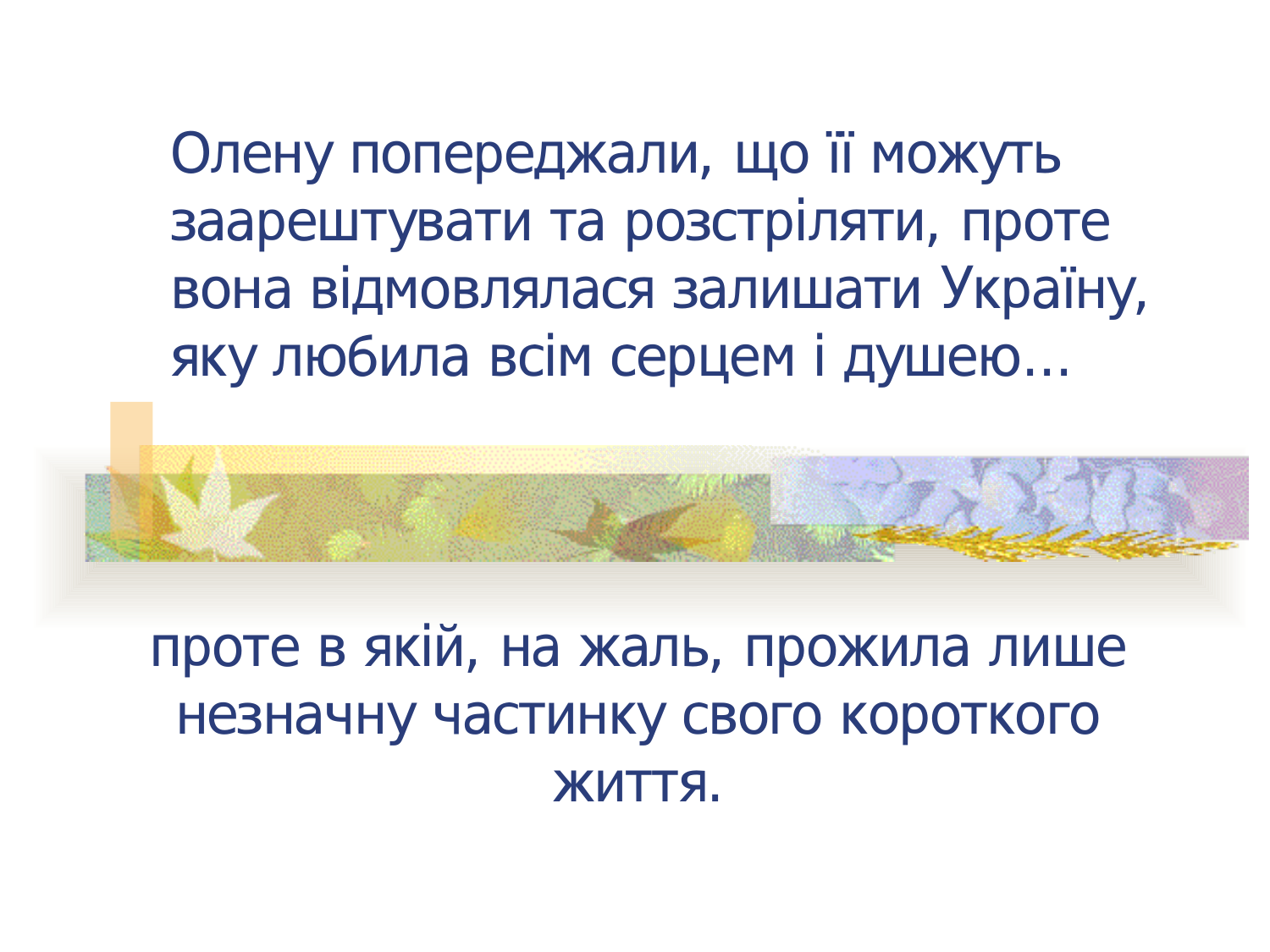

# Олену попереджали, що її можуть заарештувати та розстріляти, проте вона відмовлялася залишати Україну, яку любила всім серцем і душею...
проте в якій, на жаль, прожила лише незначну частинку свого короткого життя.